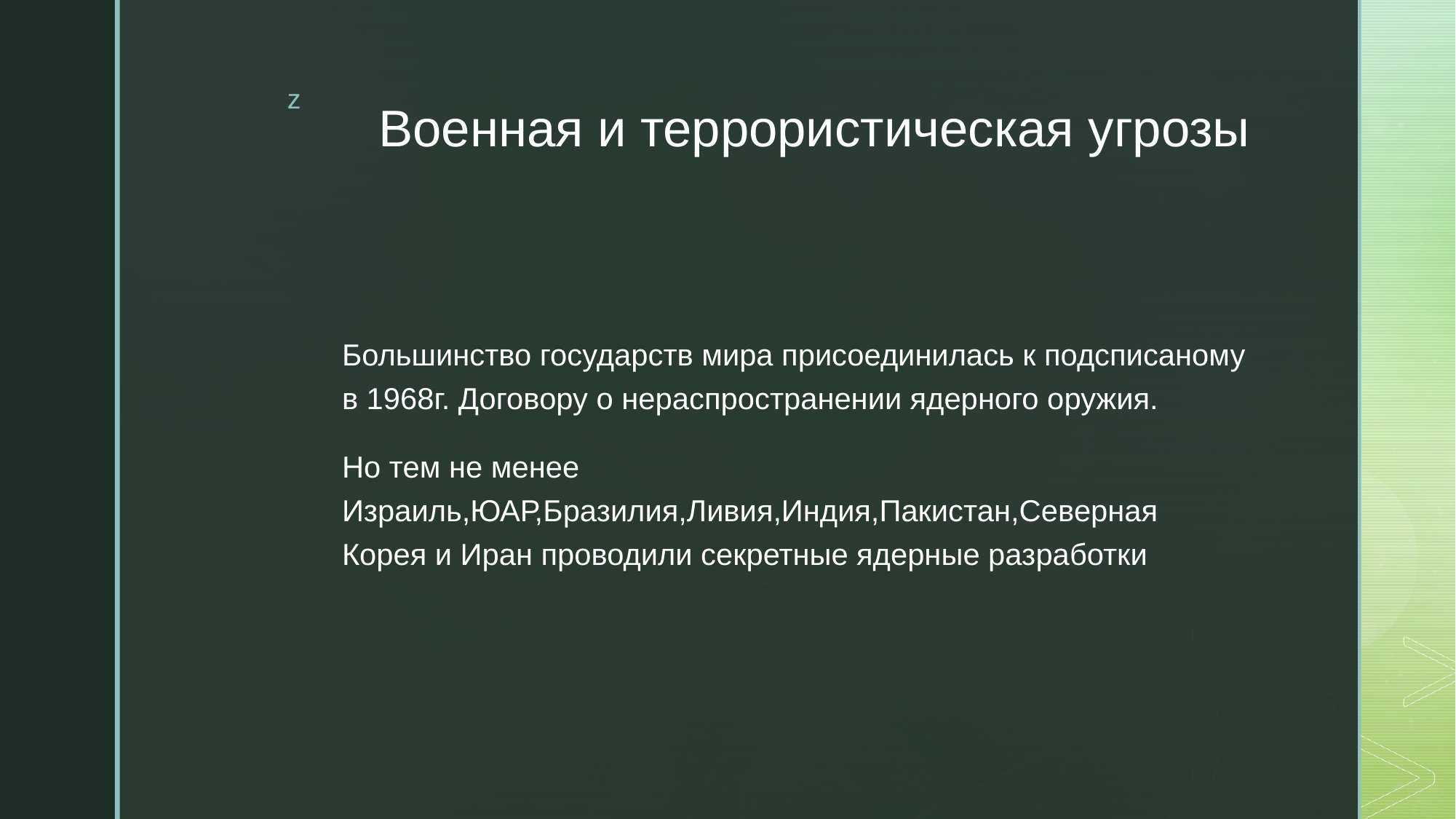

# Военная и террористическая угрозы
Большинство государств мира присоединилась к подсписаному в 1968г. Договору о нераспространении ядерного оружия.
Но тем не менее Израиль,ЮАР,Бразилия,Ливия,Индия,Пакистан,Северная Корея и Иран проводили секретные ядерные разработки